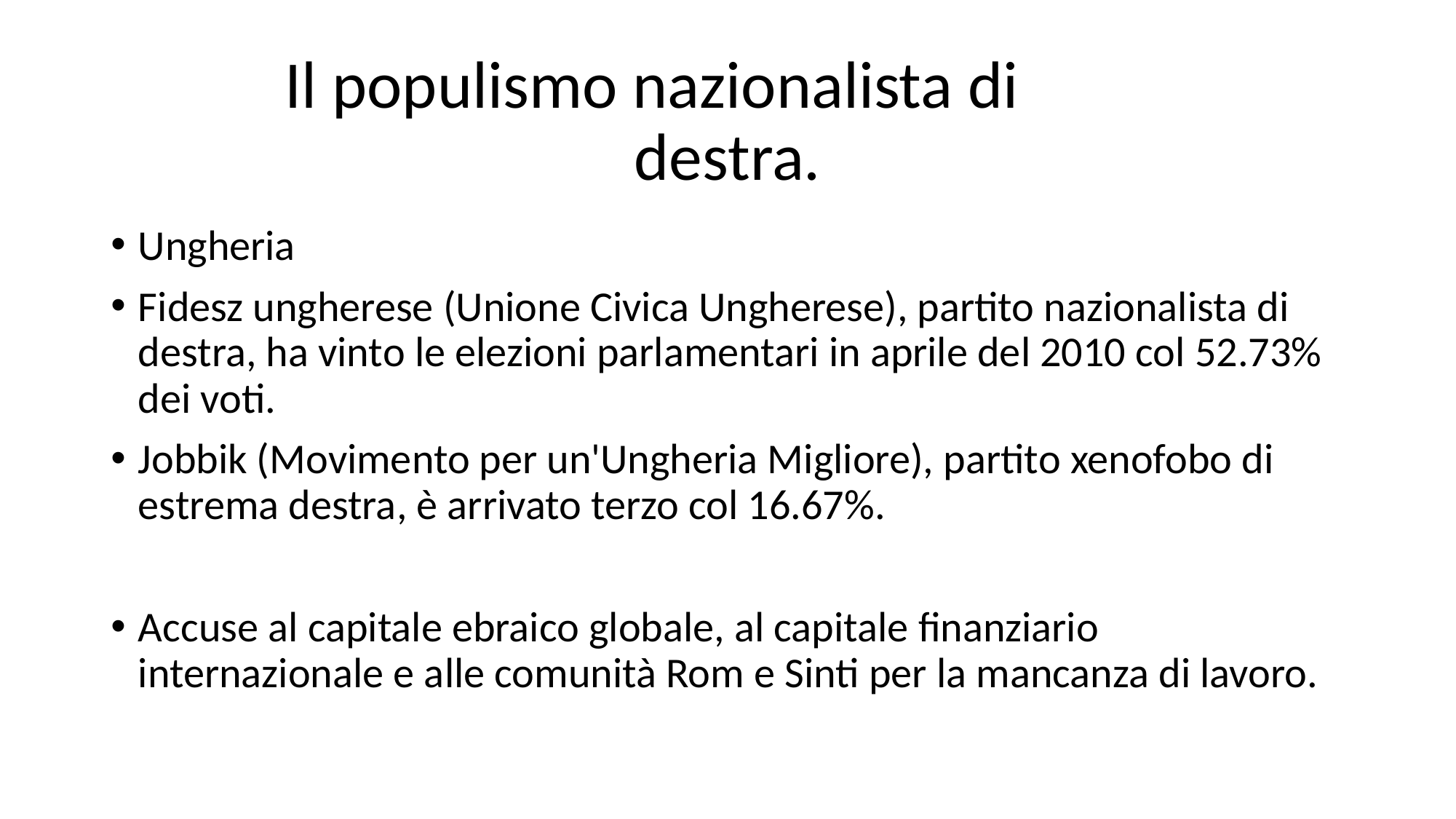

# Il populismo nazionalista di                  destra.
Ungheria
Fidesz ungherese (Unione Civica Ungherese), partito nazionalista di destra, ha vinto le elezioni parlamentari in aprile del 2010 col 52.73% dei voti.
Jobbik (Movimento per un'Ungheria Migliore), partito xenofobo di estrema destra, è arrivato terzo col 16.67%.

Accuse al capitale ebraico globale, al capitale finanziario internazionale e alle comunità Rom e Sinti per la mancanza di lavoro.